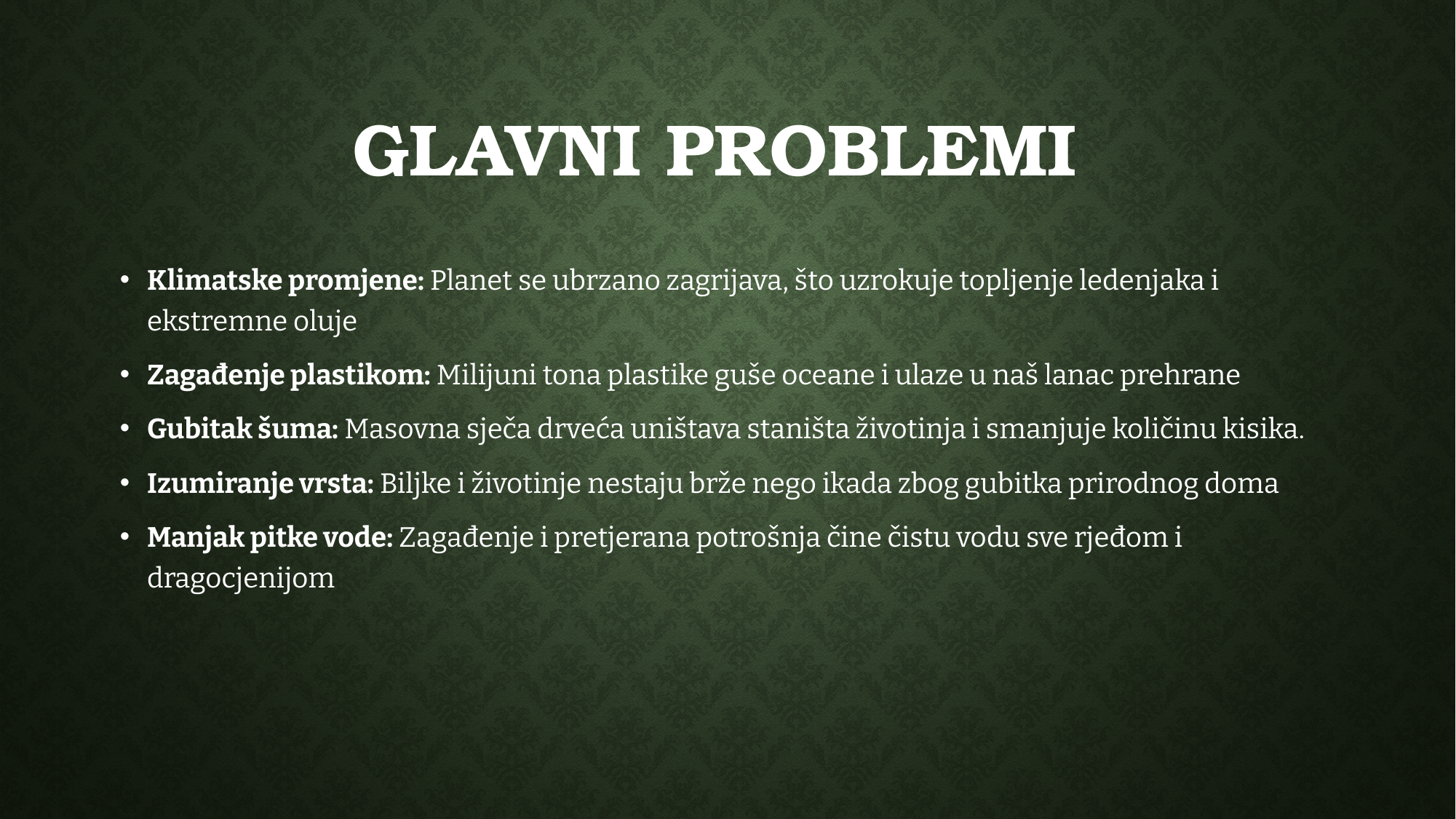

# GLAVNI PROBLEMI
Klimatske promjene: Planet se ubrzano zagrijava, što uzrokuje topljenje ledenjaka i ekstremne oluje
Zagađenje plastikom: Milijuni tona plastike guše oceane i ulaze u naš lanac prehrane
Gubitak šuma: Masovna sječa drveća uništava staništa životinja i smanjuje količinu kisika.
Izumiranje vrsta: Biljke i životinje nestaju brže nego ikada zbog gubitka prirodnog doma
Manjak pitke vode: Zagađenje i pretjerana potrošnja čine čistu vodu sve rjeđom i dragocjenijom